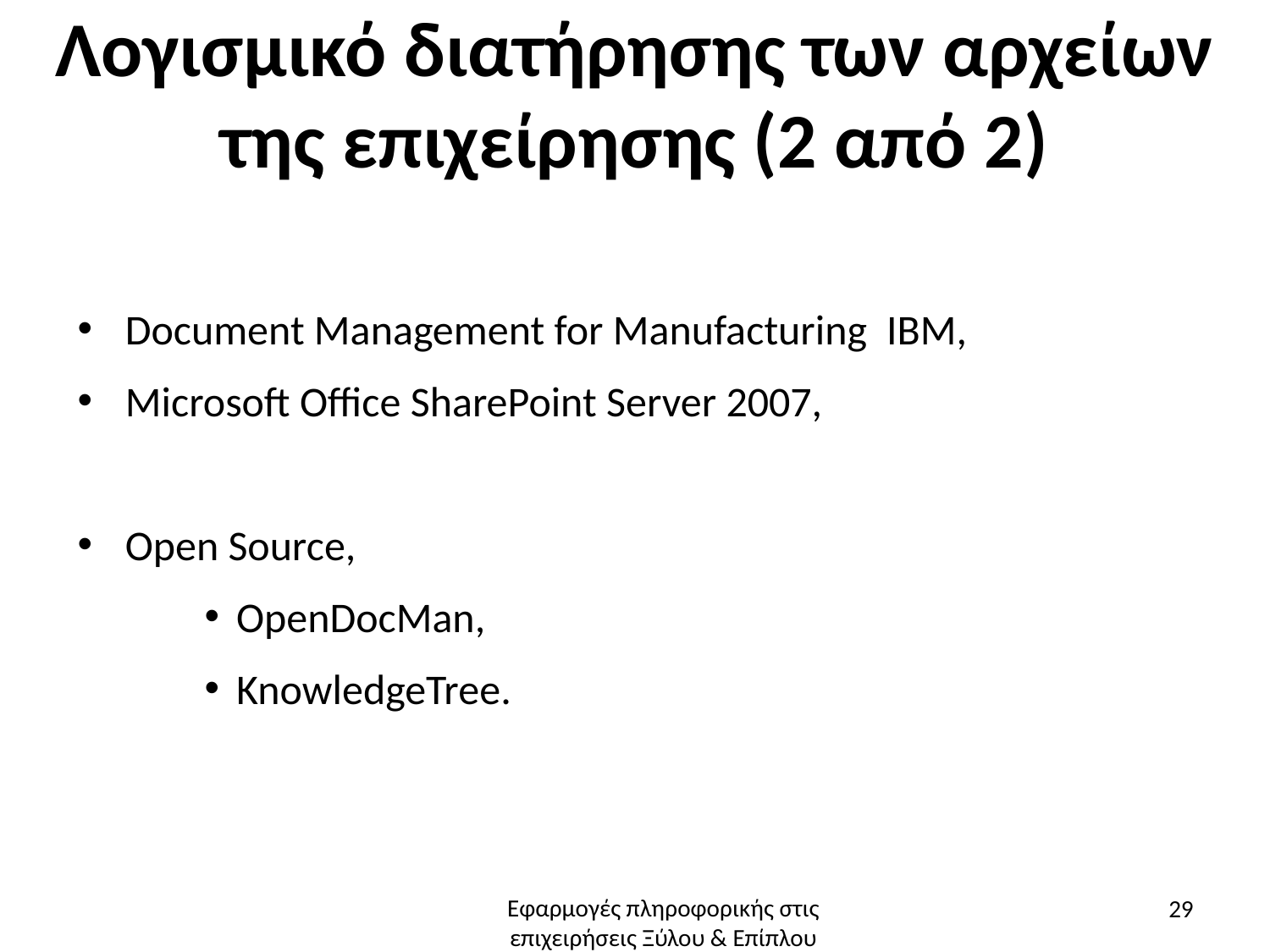

# Λογισμικό διατήρησης των αρχείων της επιχείρησης (2 από 2)
Document Management for Manufacturing  IBM,
Microsoft Office SharePoint Server 2007,

Open Source,
OpenDocMan,
KnowledgeTree.

29
Εφαρμογές πληροφορικής στις επιχειρήσεις Ξύλου & Επίπλου